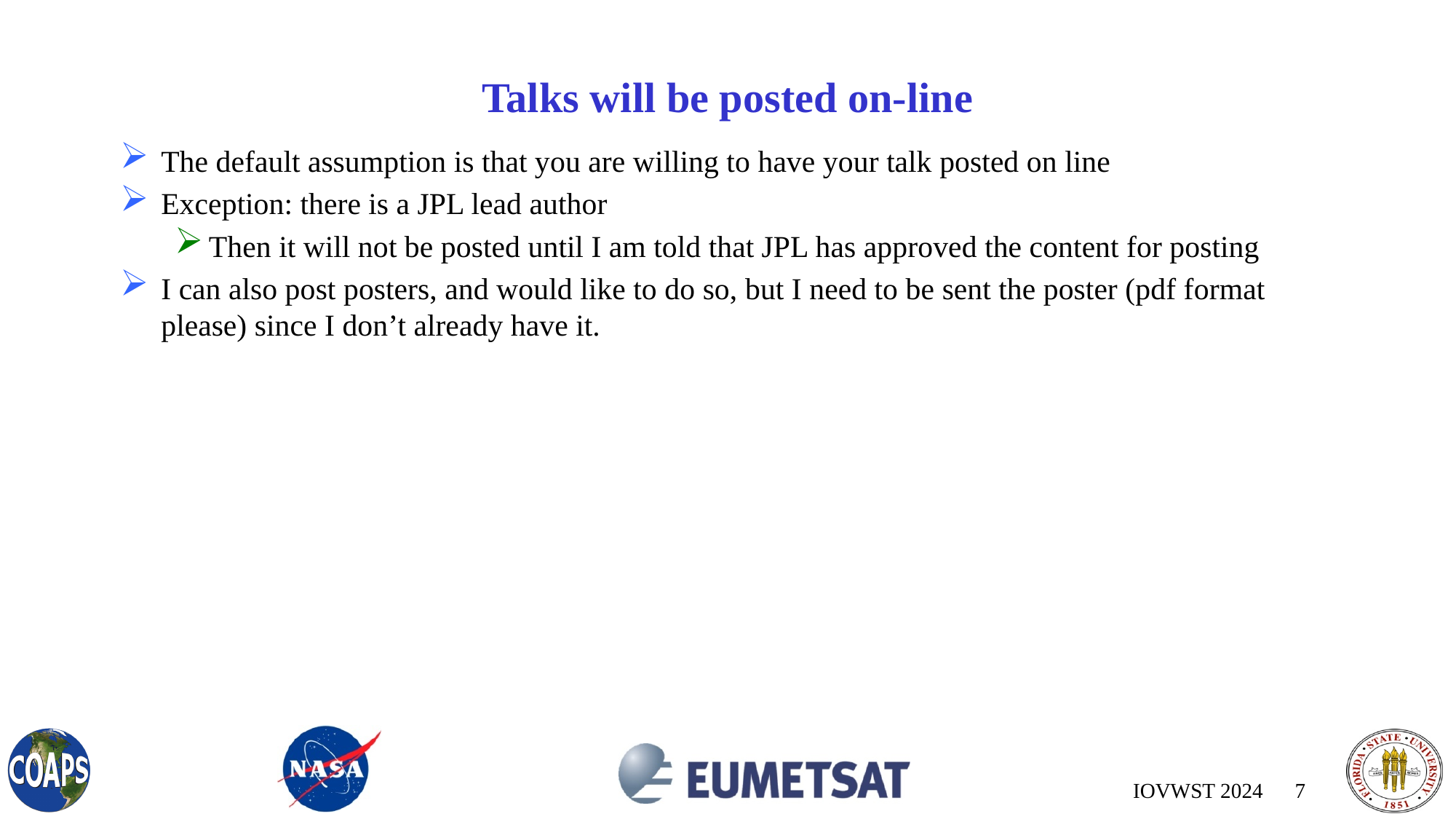

# Talks will be posted on-line
The default assumption is that you are willing to have your talk posted on line
Exception: there is a JPL lead author
Then it will not be posted until I am told that JPL has approved the content for posting
I can also post posters, and would like to do so, but I need to be sent the poster (pdf format please) since I don’t already have it.
IOVWST 2024      7